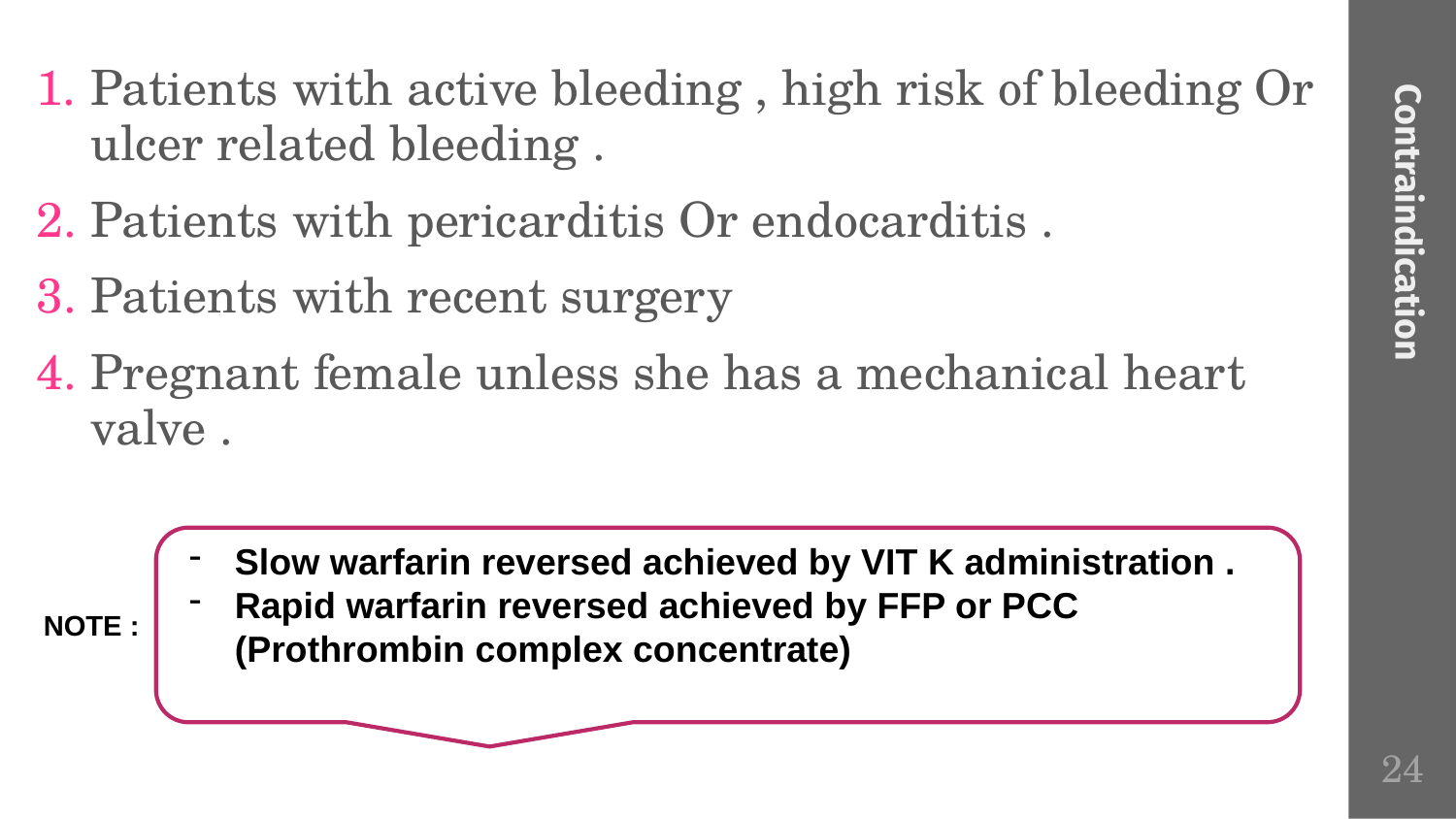

Patients with active bleeding , high risk of bleeding Or ulcer related bleeding .
Patients with pericarditis Or endocarditis .
Patients with recent surgery
Pregnant female unless she has a mechanical heart valve .
Contraindication

Slow warfarin reversed achieved by VIT K administration .
Rapid warfarin reversed achieved by FFP or PCC (Prothrombin complex concentrate)
NOTE :
24